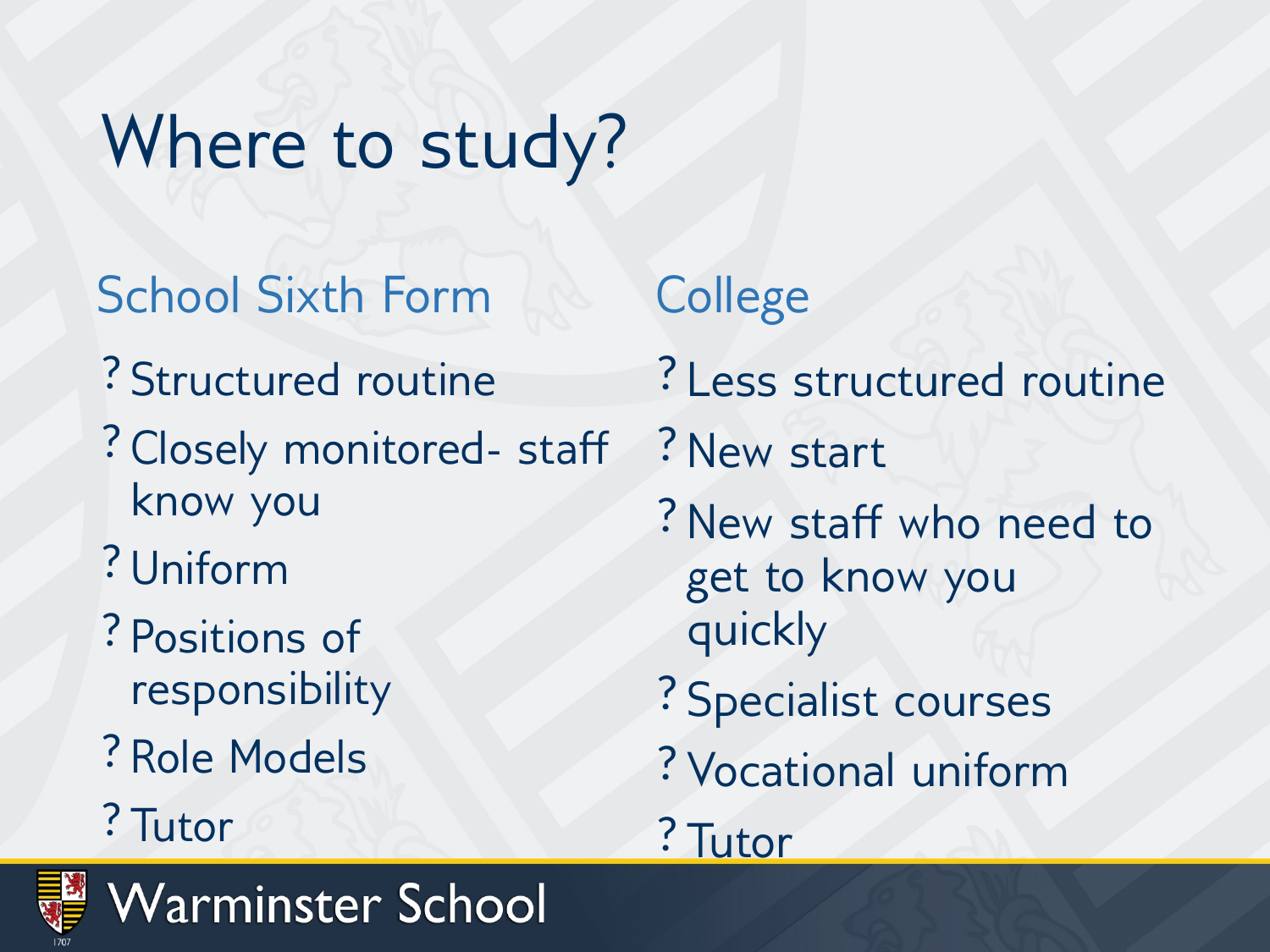

# Where to study?
School Sixth Form
College
Structured routine
Closely monitored- staff know you
Uniform
Positions of responsibility
Role Models
Tutor
Less structured routine
New start
New staff who need to get to know you quickly
Specialist courses
Vocational uniform
Tutor